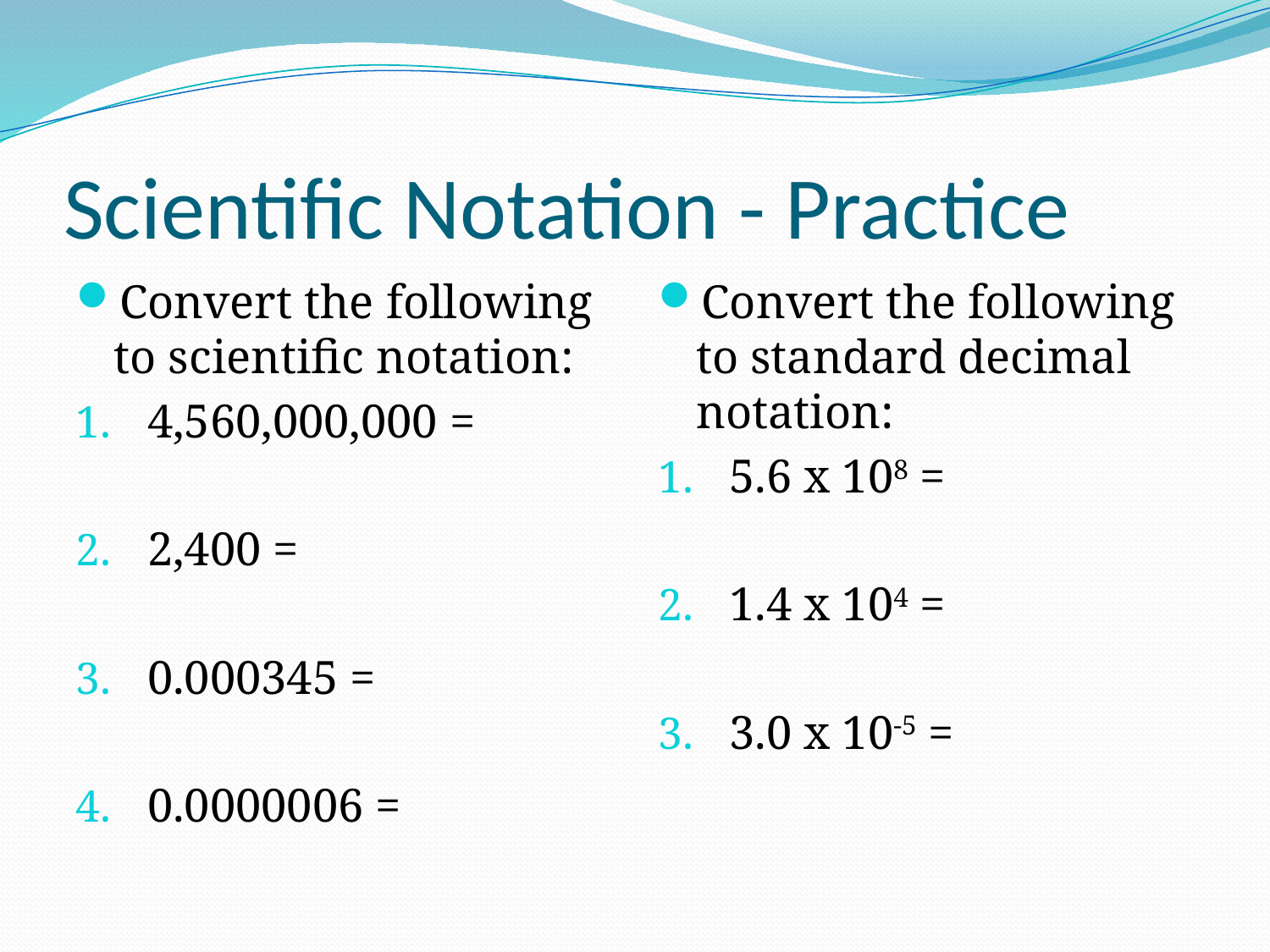

# Scientific Notation - Practice
Convert the following to scientific notation:
4,560,000,000 =

2,400 =

0.000345 =

0.0000006 =
Convert the following to standard decimal notation:
5.6 x 108 =

1.4 x 104 =

3.0 x 10-5 =